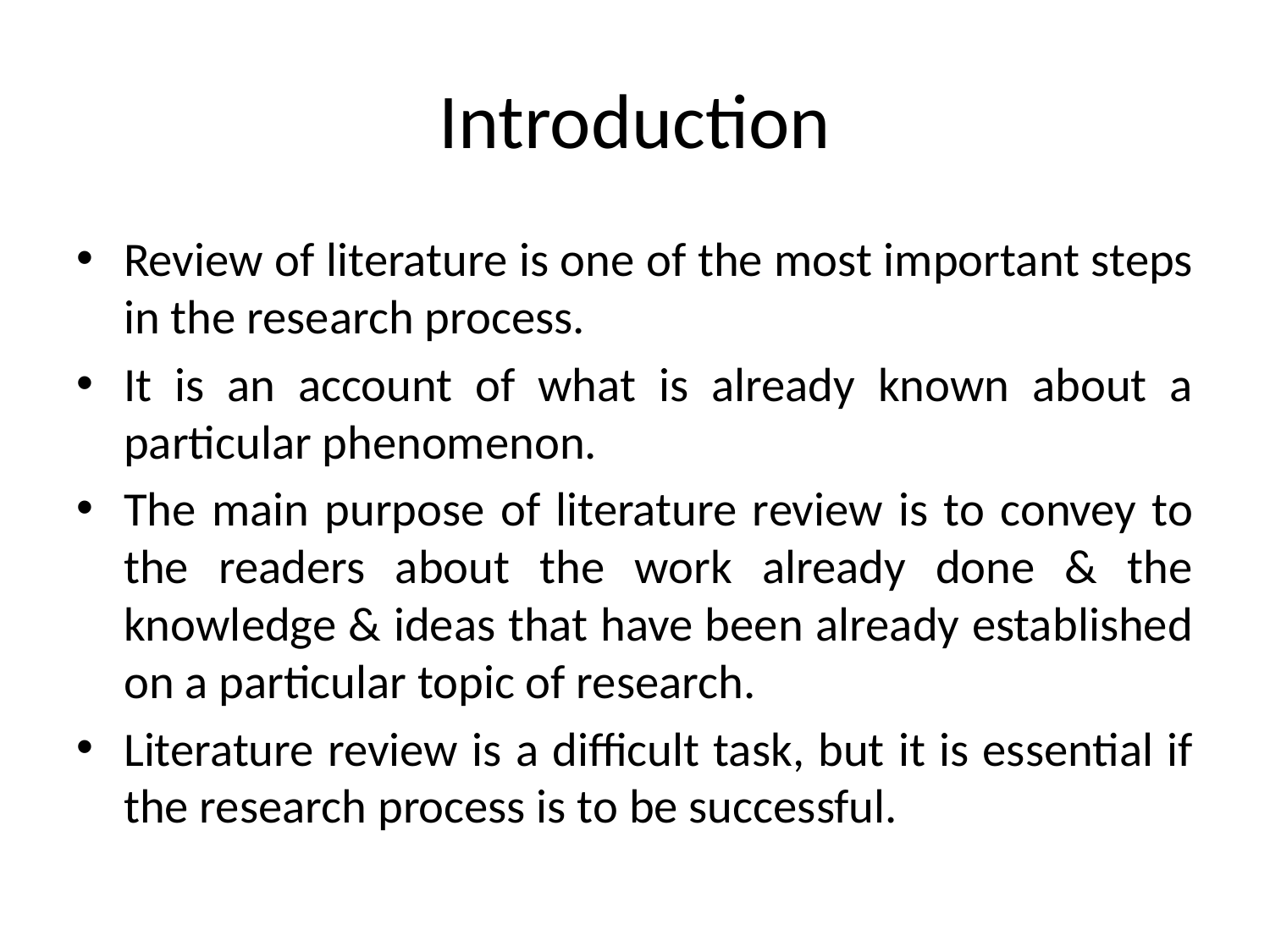

# Introduction
Review of literature is one of the most important steps in the research process.
It is an account of what is already known about a particular phenomenon.
The main purpose of literature review is to convey to the readers about the work already done & the knowledge & ideas that have been already established on a particular topic of research.
Literature review is a difficult task, but it is essential if the research process is to be successful.